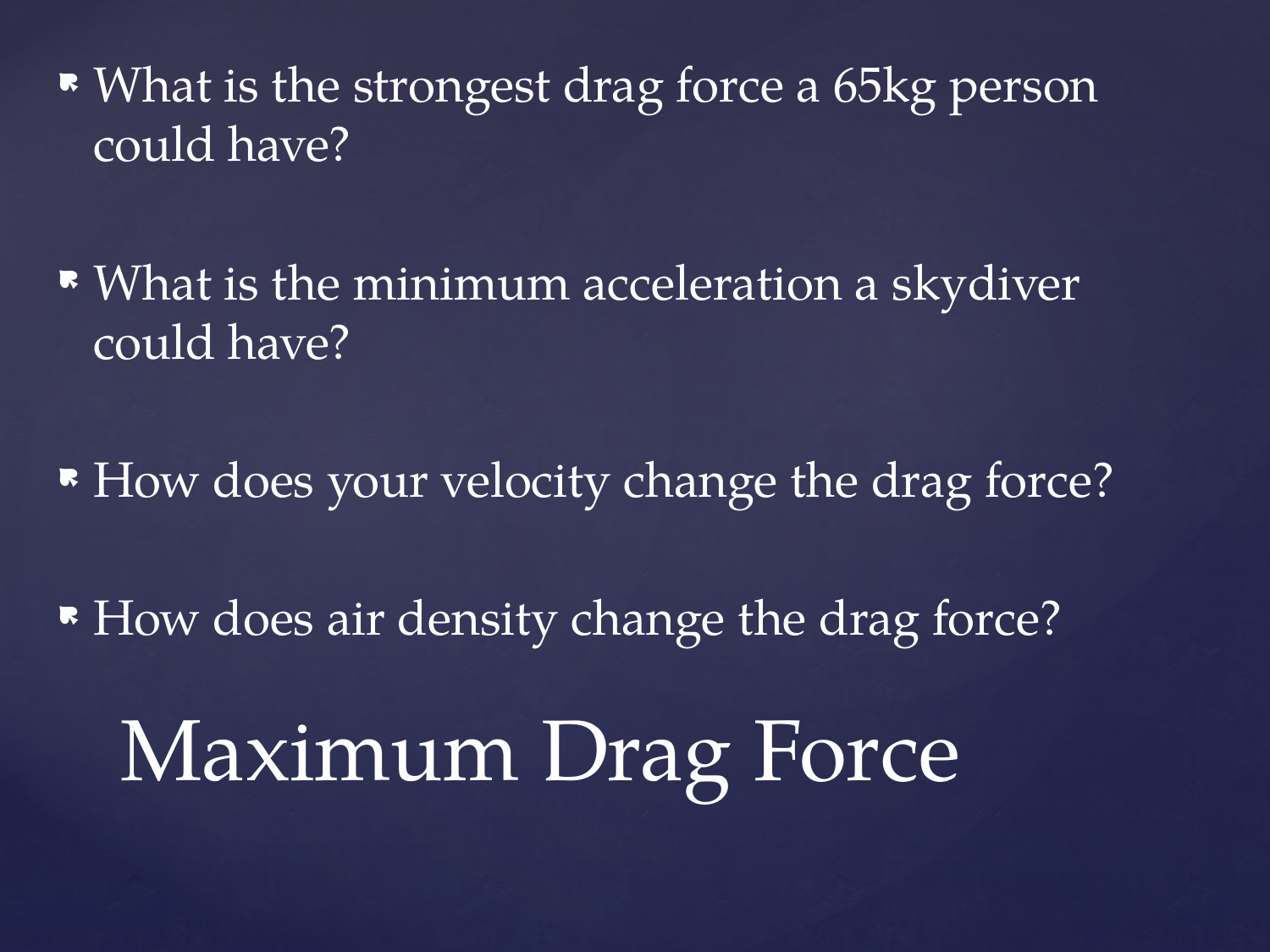

What is the strongest drag force a 65kg person could have?

What is the minimum acceleration a skydiver could have?

How does your velocity change the drag force?

How does air density change the drag force?
# Maximum Drag Force